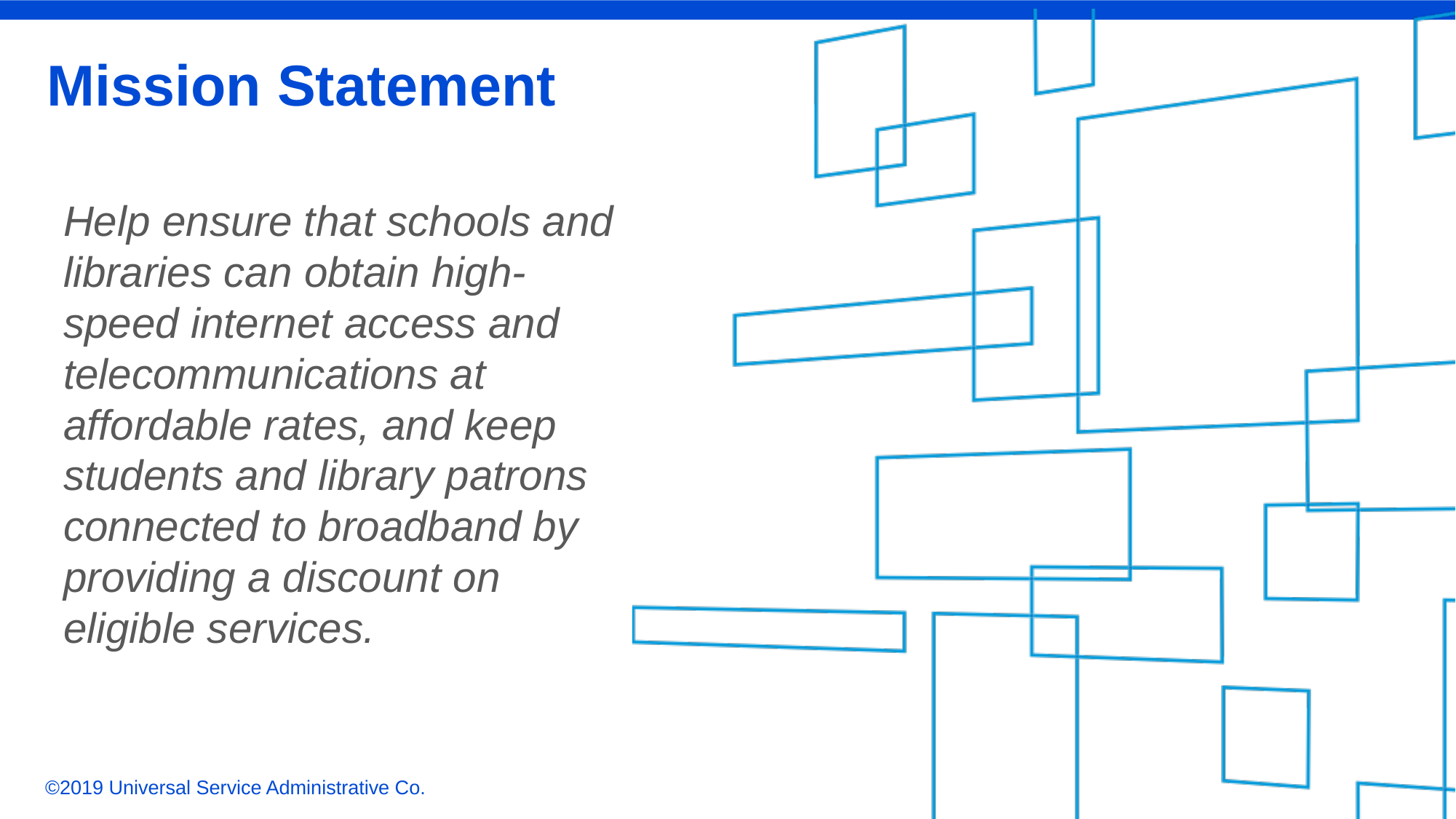

# Mission Statement
Help ensure that schools and libraries can obtain high-speed internet access and telecommunications at affordable rates, and keep students and library patrons connected to broadband by providing a discount on eligible services.

©2019 Universal Service Administrative Co.